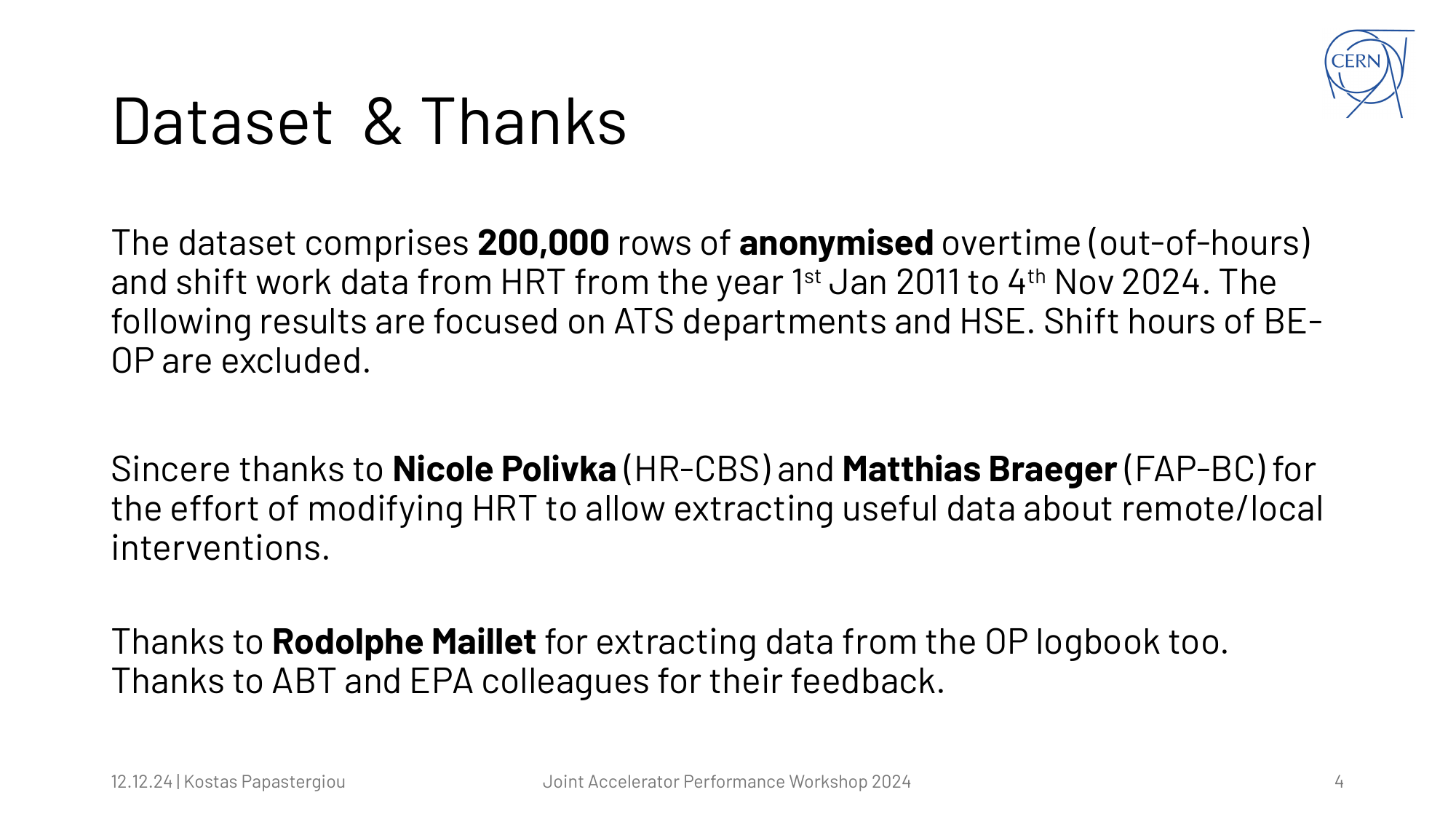

# Dataset  & Thanks
The dataset comprises 200,000 rows of anonymised overtime (out-of-hours) and shift work data from HRT from the year 1st Jan 2011 to 4th Nov 2024. The following results are focused on ATS departments and HSE. Shift hours of BE-OP are excluded.

Sincere thanks to Nicole Polivka (HR-CBS) and Matthias Braeger (FAP-BC) for the effort of modifying HRT to allow extracting useful data about remote/local interventions.
Thanks to Rodolphe Maillet for extracting data from the OP logbook too. Thanks to ABT and EPA colleagues for their feedback.
12.12.24 | Kostas Papastergiou
Joint Accelerator Performance Workshop 2024
	4